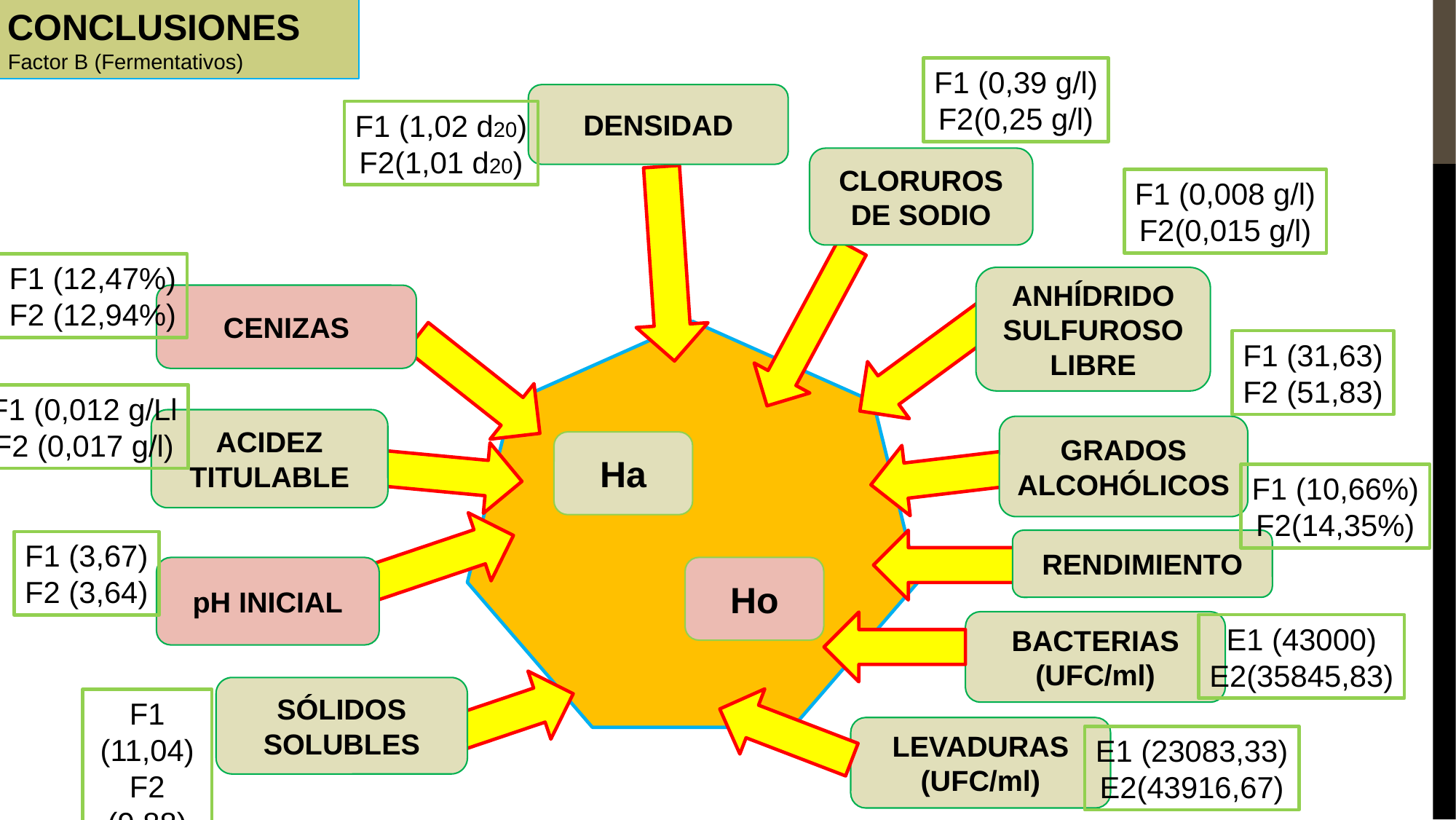

CONCLUSIONES
Factor B (Fermentativos)
F1 (0,39 g/l)
F2(0,25 g/l)
DENSIDAD

CLORUROS DE SODIO

ANHÍDRIDO SULFUROSO LIBRE

CENIZAS

ACIDEZ TITULABLE

pH INICIAL
GRADOS ALCOHÓLICOS

SÓLIDOS SOLUBLES

F1 (1,02 d20)
F2(1,01 d20)
F1 (0,008 g/l)
F2(0,015 g/l)
F1 (12,47%)
F2 (12,94%)
F1 (31,63)
F2 (51,83)
F1 (0,012 g/Ll
F2 (0,017 g/l)
Ha
F1 (10,66%)
F2(14,35%)

RENDIMIENTO
F1 (3,67)
F2 (3,64)
Ho
BACTERIAS (UFC/ml)

E1 (43000)
E2(35845,83)
F1 (11,04)
F2 (9,88)

LEVADURAS (UFC/ml)
E1 (23083,33)
E2(43916,67)